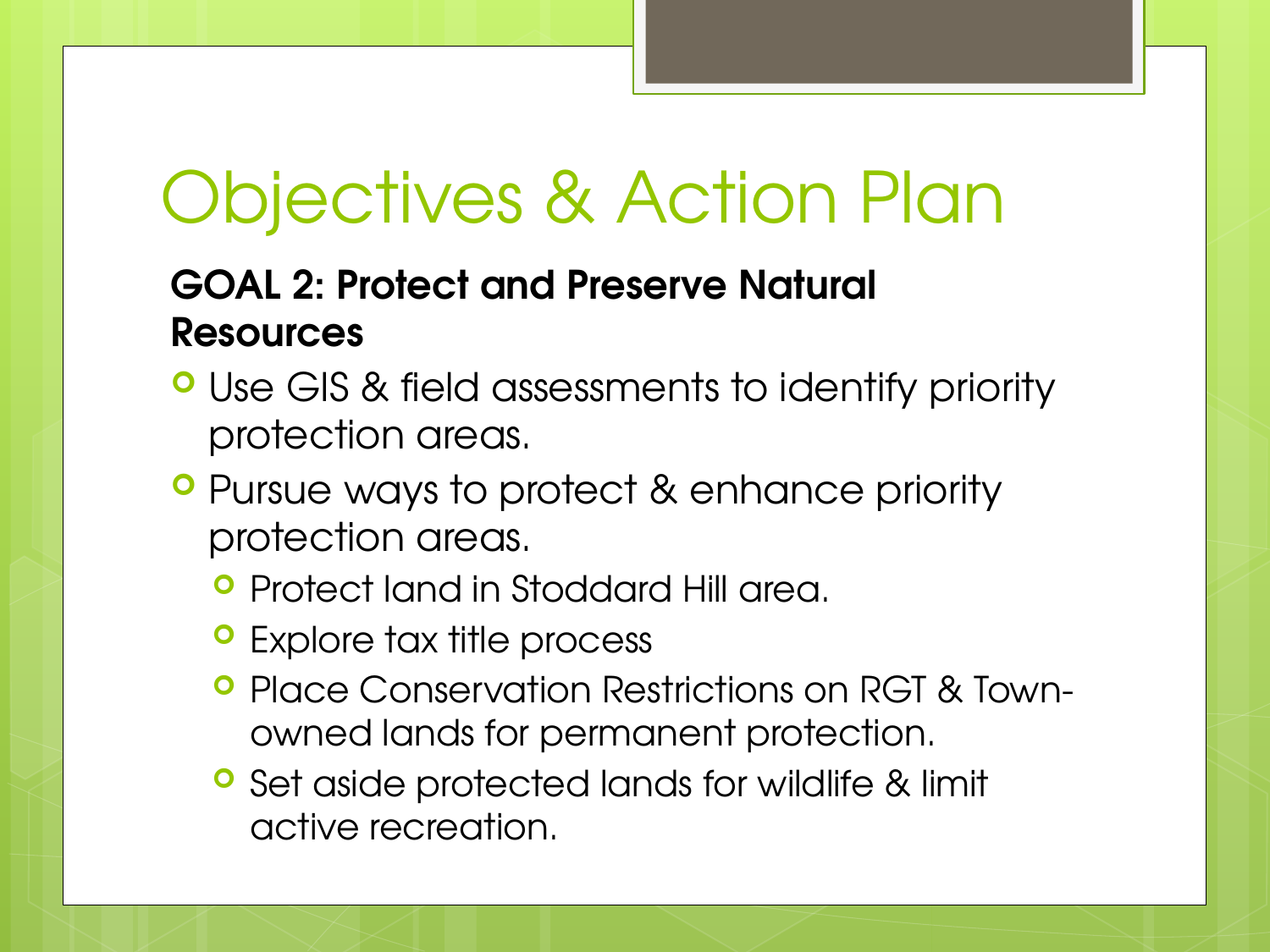

# Objectives & Action Plan
GOAL 2: Protect and Preserve Natural Resources
Use GIS & field assessments to identify priority protection areas.
Pursue ways to protect & enhance priority protection areas.
Protect land in Stoddard Hill area.
Explore tax title process
Place Conservation Restrictions on RGT & Town-owned lands for permanent protection.
Set aside protected lands for wildlife & limit active recreation.